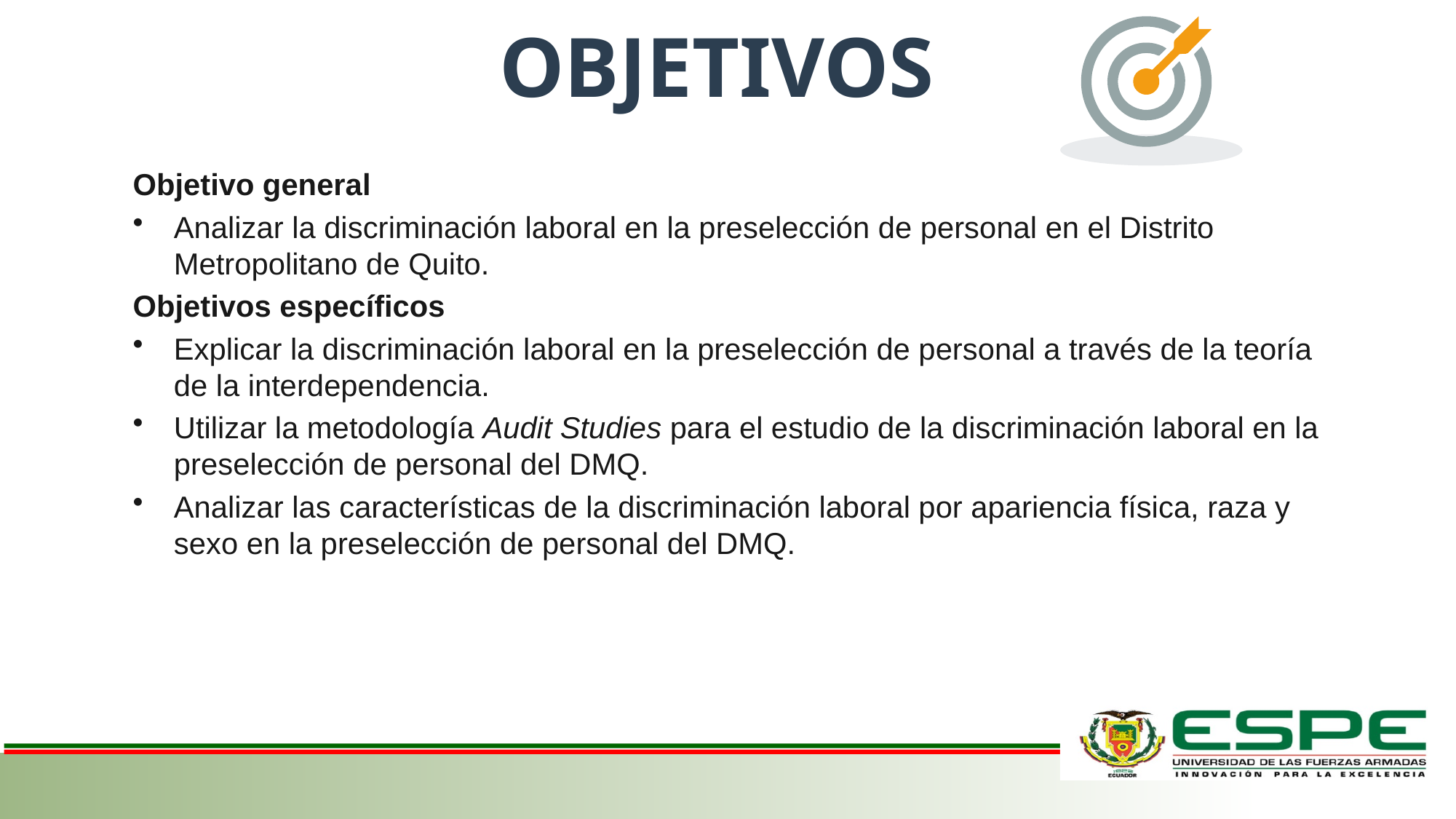

OBJETIVOS

Objetivo general
Analizar la discriminación laboral en la preselección de personal en el Distrito Metropolitano de Quito.
Objetivos específicos
Explicar la discriminación laboral en la preselección de personal a través de la teoría de la interdependencia.
Utilizar la metodología Audit Studies para el estudio de la discriminación laboral en la preselección de personal del DMQ.
Analizar las características de la discriminación laboral por apariencia física, raza y sexo en la preselección de personal del DMQ.